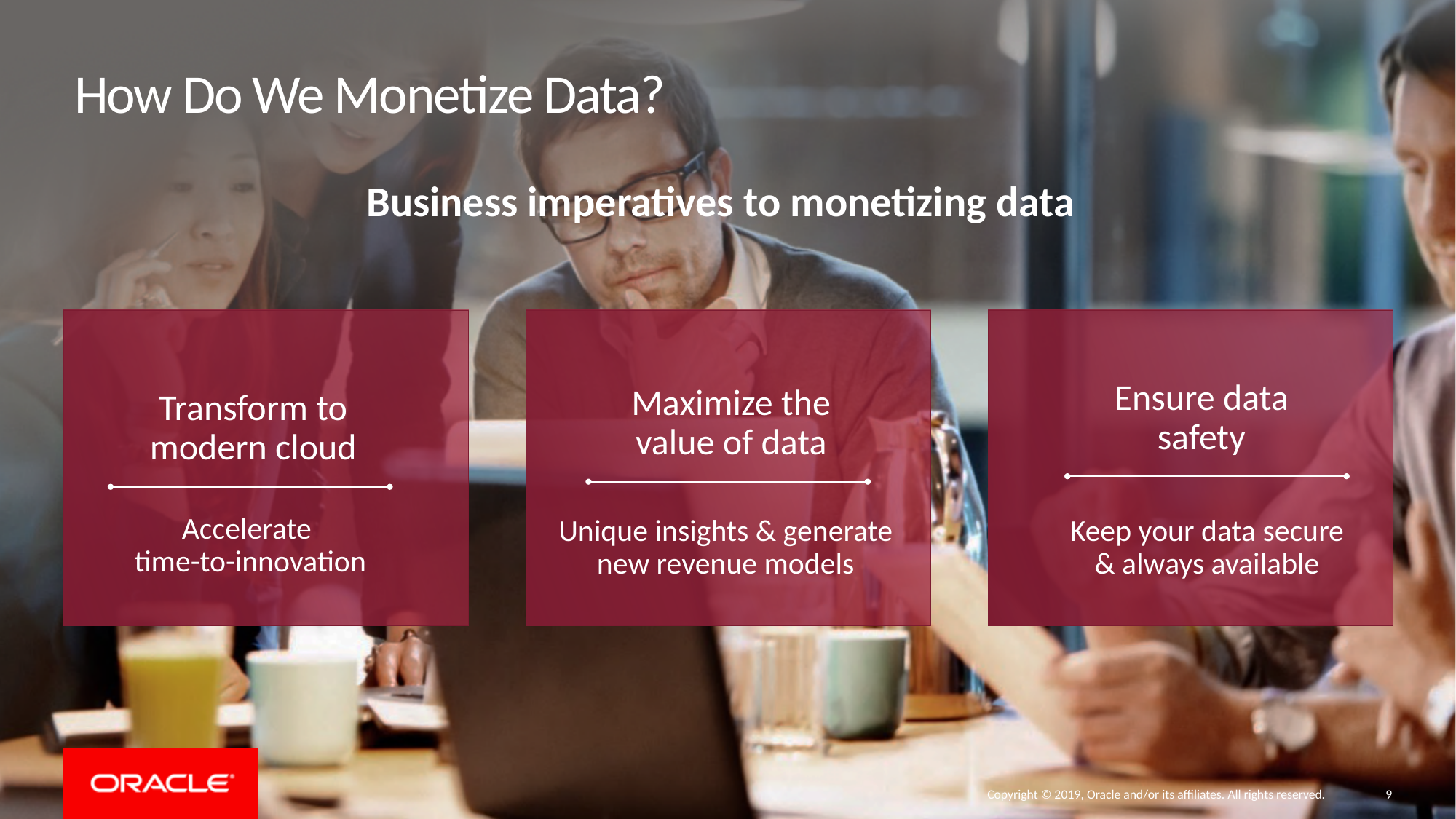

How Do We Monetize Data?
Business imperatives to monetizing data

Ensure data safety
Keep your data secure & always available
Maximize the value of data
Unique insights & generate new revenue models
Transform to modern cloud
Accelerate
time-to-innovation

Copyright © 2019, Oracle and/or its affiliates. All rights reserved.
9